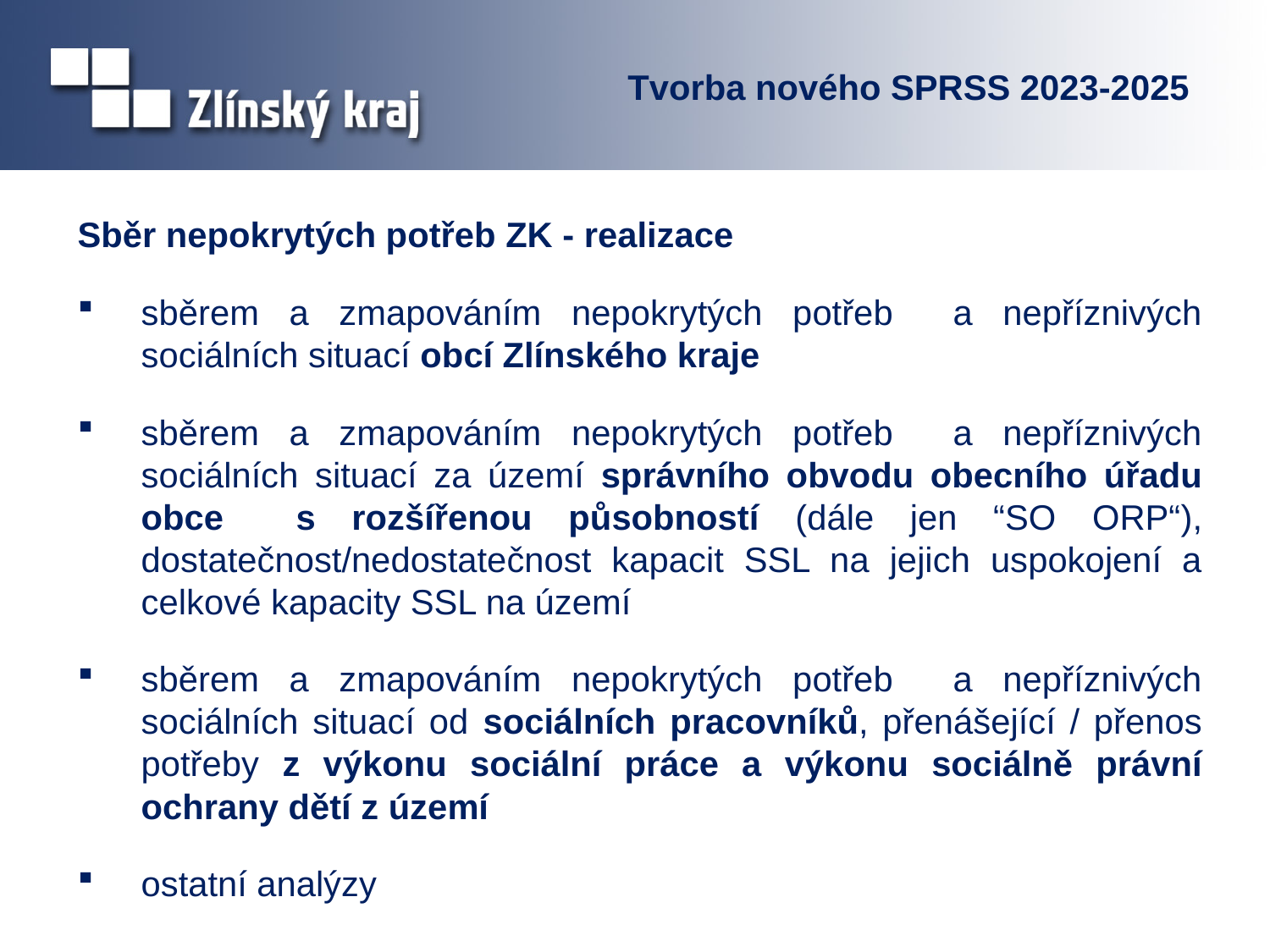

# Tvorba nového SPRSS 2023-2025
Sběr nepokrytých potřeb ZK - realizace
sběrem a zmapováním nepokrytých potřeb  a nepříznivých sociálních situací obcí Zlínského kraje
sběrem a zmapováním nepokrytých potřeb  a nepříznivých sociálních situací za území správního obvodu obecního úřadu obce  s rozšířenou působností (dále jen “SO ORP“), dostatečnost/nedostatečnost kapacit SSL na jejich uspokojení a celkové kapacity SSL na území
sběrem a zmapováním nepokrytých potřeb  a nepříznivých sociálních situací od sociálních pracovníků, přenášející / přenos potřeby z výkonu sociální práce a výkonu sociálně právní ochrany dětí z území
ostatní analýzy